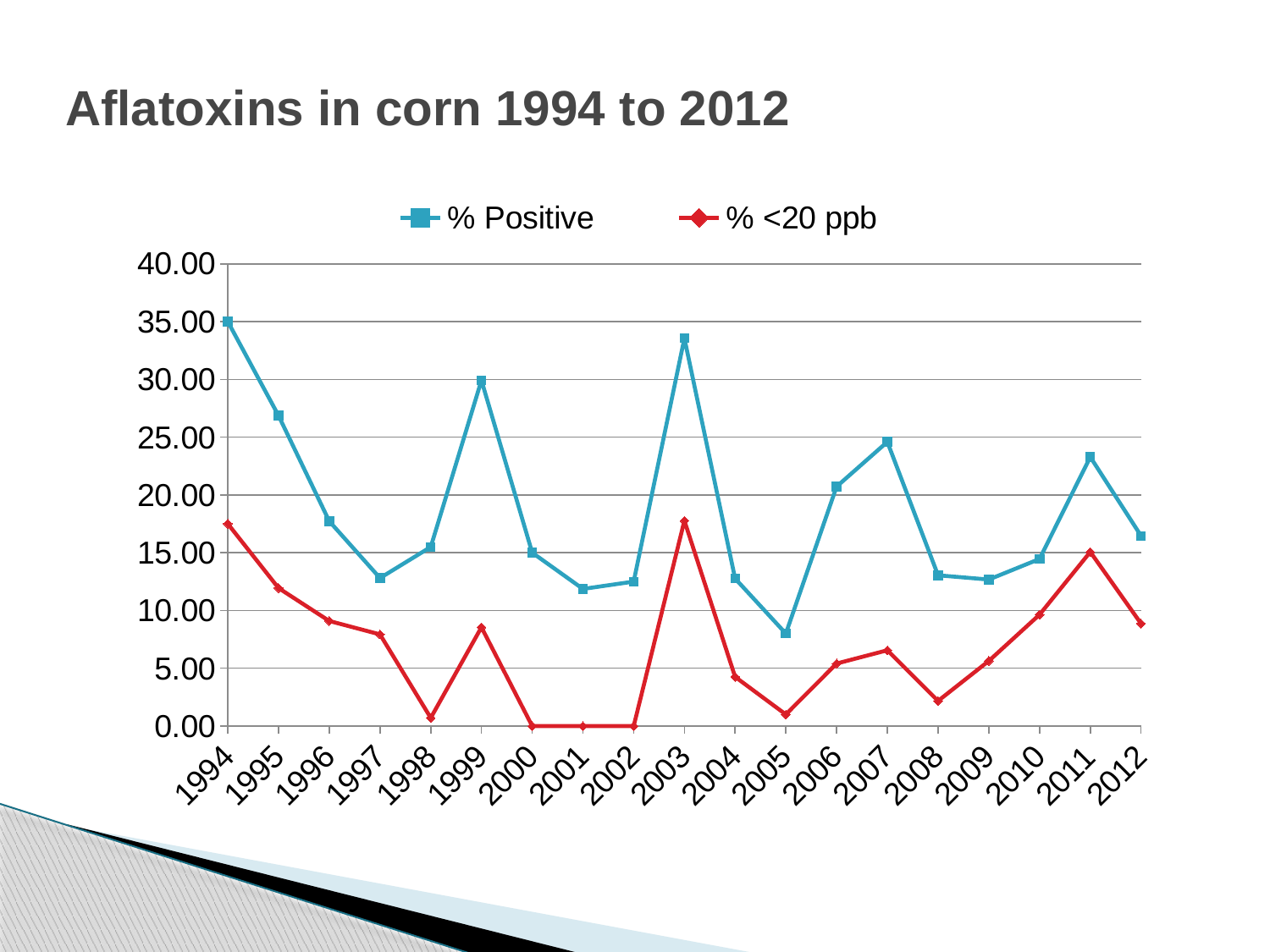

# Aflatoxins in corn 1994 to 2012

### Chart

| Category | % Positive | % <20 ppb |
|---|---|---|
| 1994 | 35.0 | 17.5 |
| 1995 | 26.865671641791046 | 11.940298507462686 |
| 1996 | 17.727272727272727 | 9.090909090909092 |
| 1997 | 12.804878048780488 | 7.926829268292683 |
| 1998 | 15.492957746478872 | 0.7042253521126761 |
| 1999 | 29.914529914529915 | 8.547008547008547 |
| 2000 | 15.0 | 0.0 |
| 2001 | 11.864406779661017 | 0.0 |
| 2002 | 12.5 | 0.0 |
| 2003 | 33.55263157894737 | 17.763157894736842 |
| 2004 | 12.76595744680851 | 4.25531914893617 |
| 2005 | 8.0 | 1.0 |
| 2006 | 20.72072072072072 | 5.405405405405405 |
| 2007 | 24.59016393442623 | 6.557377049180328 |
| 2008 | 13.043478260869565 | 2.1739130434782608 |
| 2009 | 12.676056338028168 | 5.633802816901409 |
| 2010 | 14.457831325301203 | 9.63855421686747 |
| 2011 | 23.28767123287671 | 15.068493150684931 |
| 2012 | 16.455696202531644 | 8.860759493670885 |